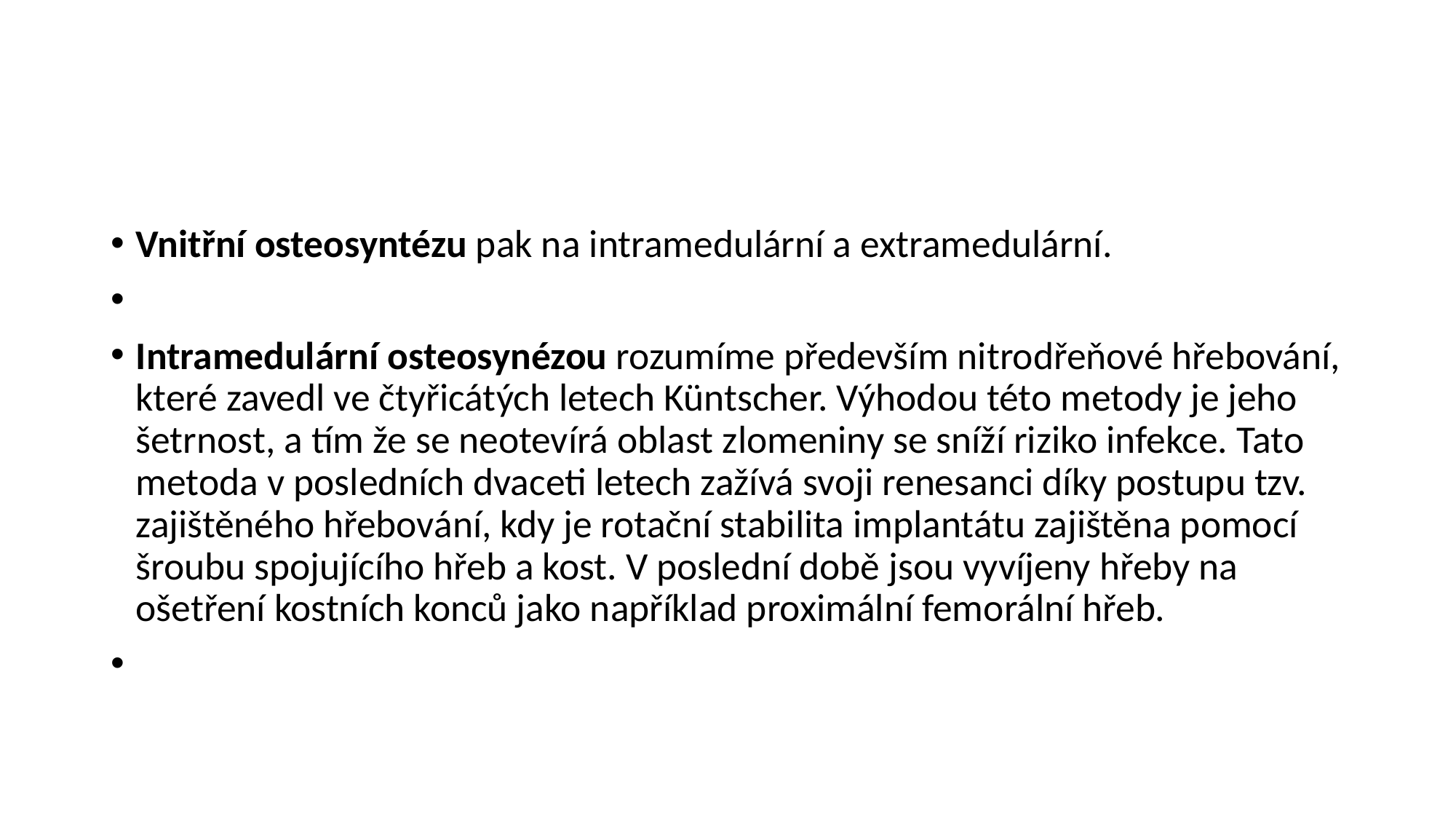

#
Vnitřní osteosyntézu pak na intramedulární a extramedulární.

Intramedulární osteosynézou rozumíme především nitrodřeňové hřebování, které zavedl ve čtyřicátých letech Küntscher. Výhodou této metody je jeho šetrnost, a tím že se neotevírá oblast zlomeniny se sníží riziko infekce. Tato metoda v posledních dvaceti letech zažívá svoji renesanci díky postupu tzv. zajištěného hřebování, kdy je rotační stabilita implantátu zajištěna pomocí šroubu spojujícího hřeb a kost. V poslední době jsou vyvíjeny hřeby na ošetření kostních konců jako například proximální femorální hřeb.